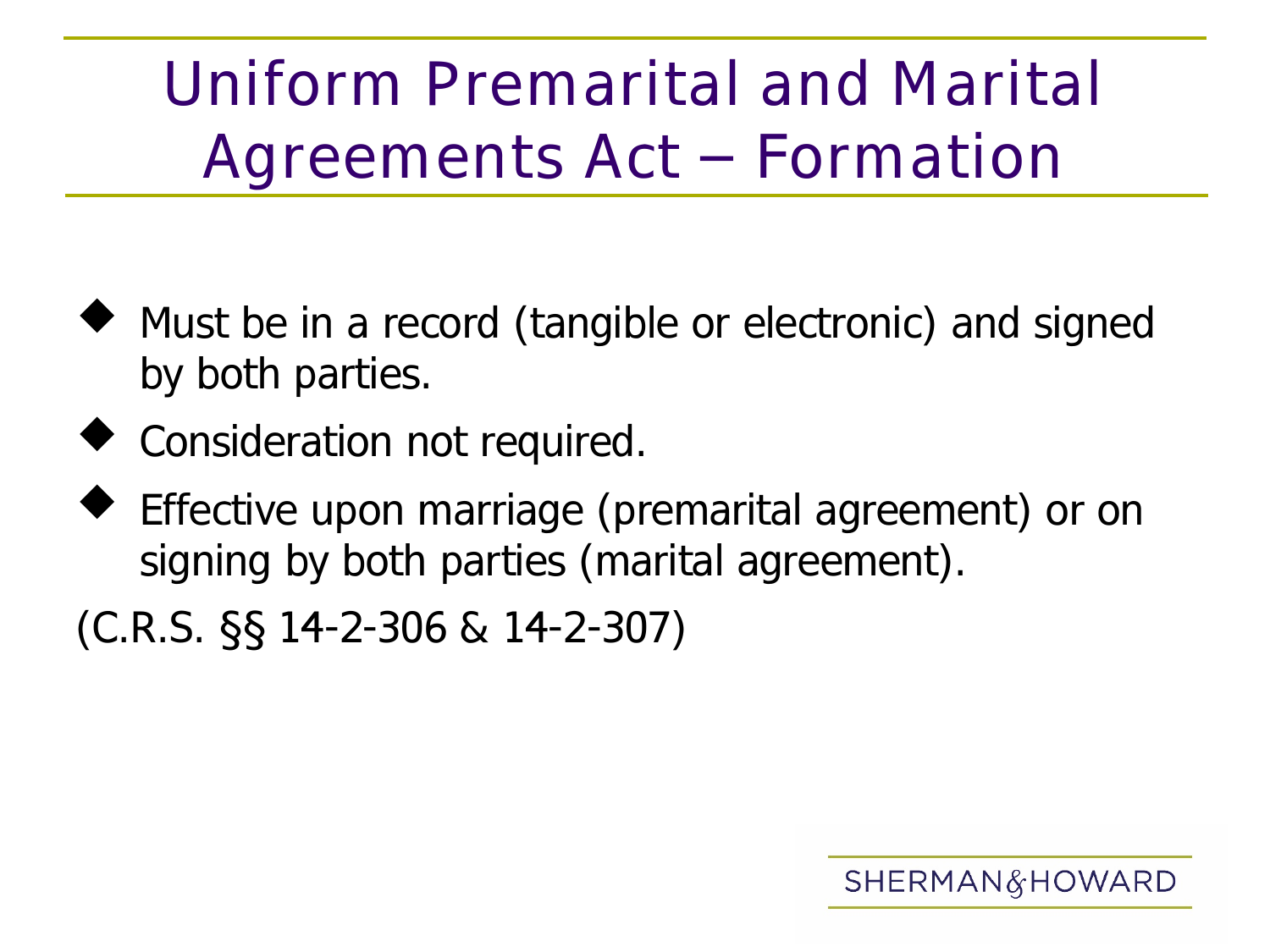

# Uniform Premarital and Marital Agreements Act – Formation

Must be in a record (tangible or electronic) and signed by both parties.
Consideration not required.
Effective upon marriage (premarital agreement) or on signing by both parties (marital agreement).
(C.R.S. §§ 14-2-306 & 14-2-307)